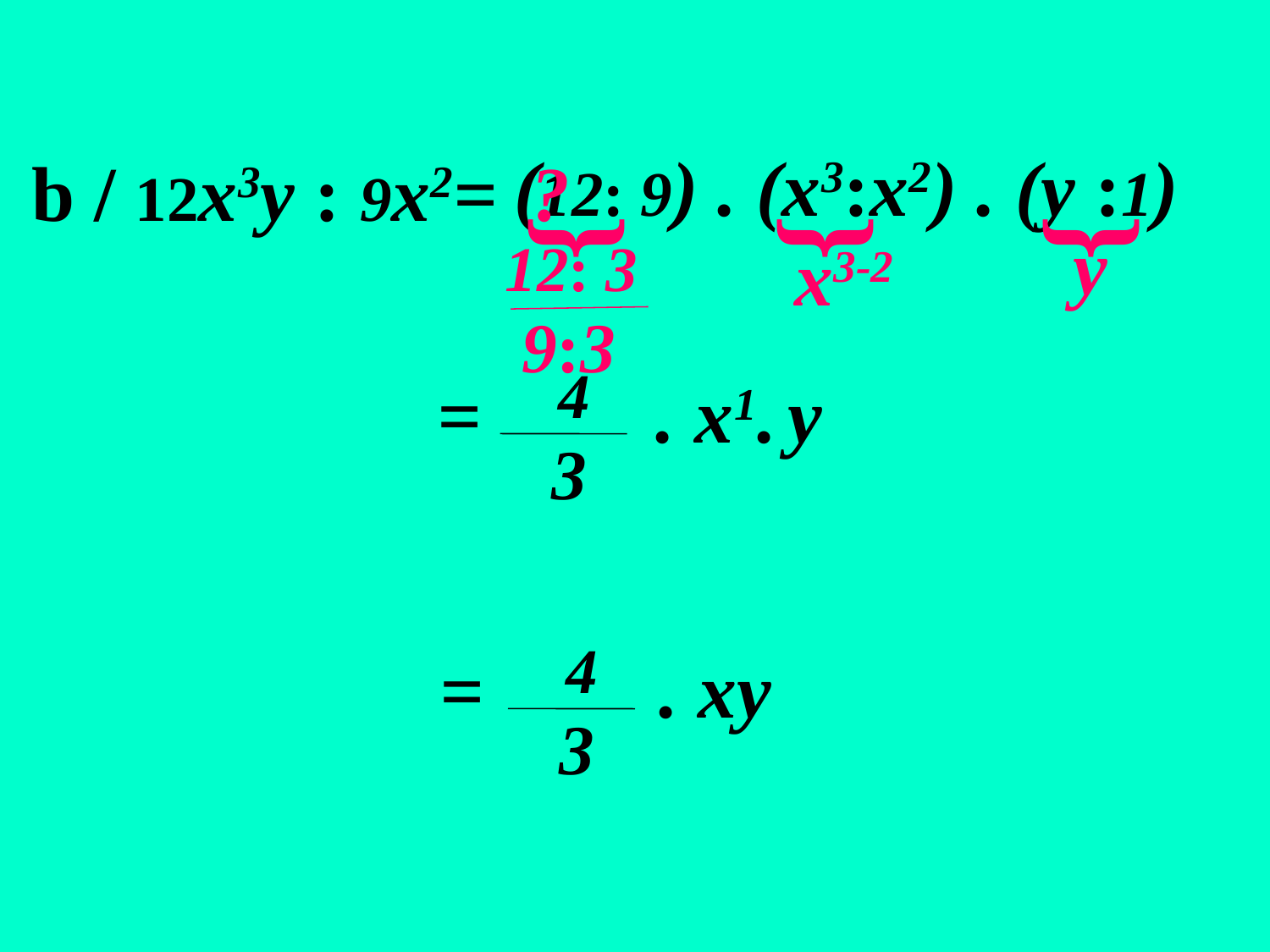

(12: 9) . (x3:x2) . (y :1)
b / 12x3y : 9x2=
?
{
{
{
y
12: 3
9:3

x3-2

4
3

=         . x1. y
4
3

=         . xy